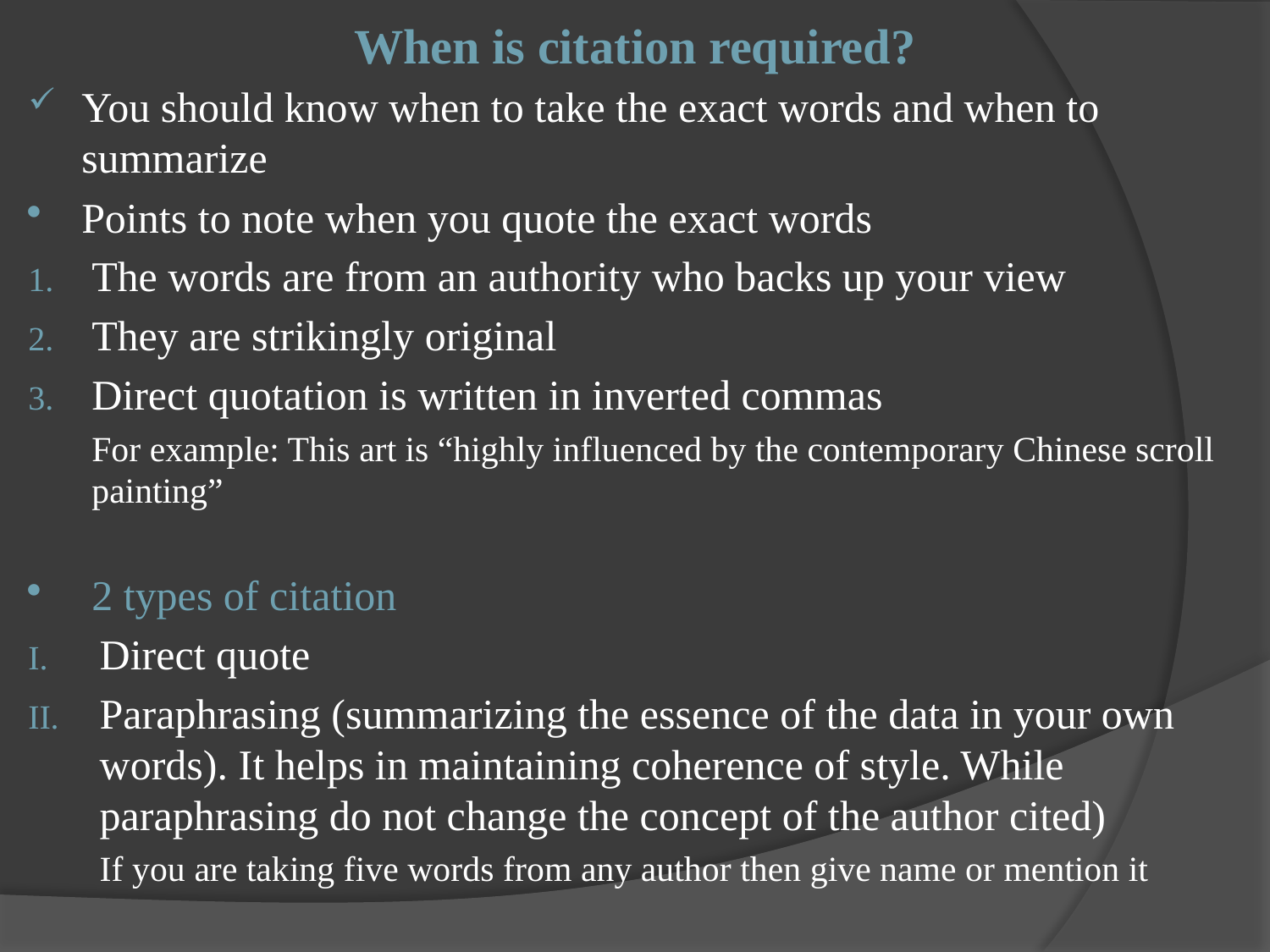

# When is citation required?
You should know when to take the exact words and when to summarize
Points to note when you quote the exact words
The words are from an authority who backs up your view
They are strikingly original
Direct quotation is written in inverted commas
	For example: This art is “highly influenced by the contemporary Chinese scroll painting”

2 types of citation
Direct quote
Paraphrasing (summarizing the essence of the data in your own words). It helps in maintaining coherence of style. While paraphrasing do not change the concept of the author cited)
 	If you are taking five words from any author then give name or mention it